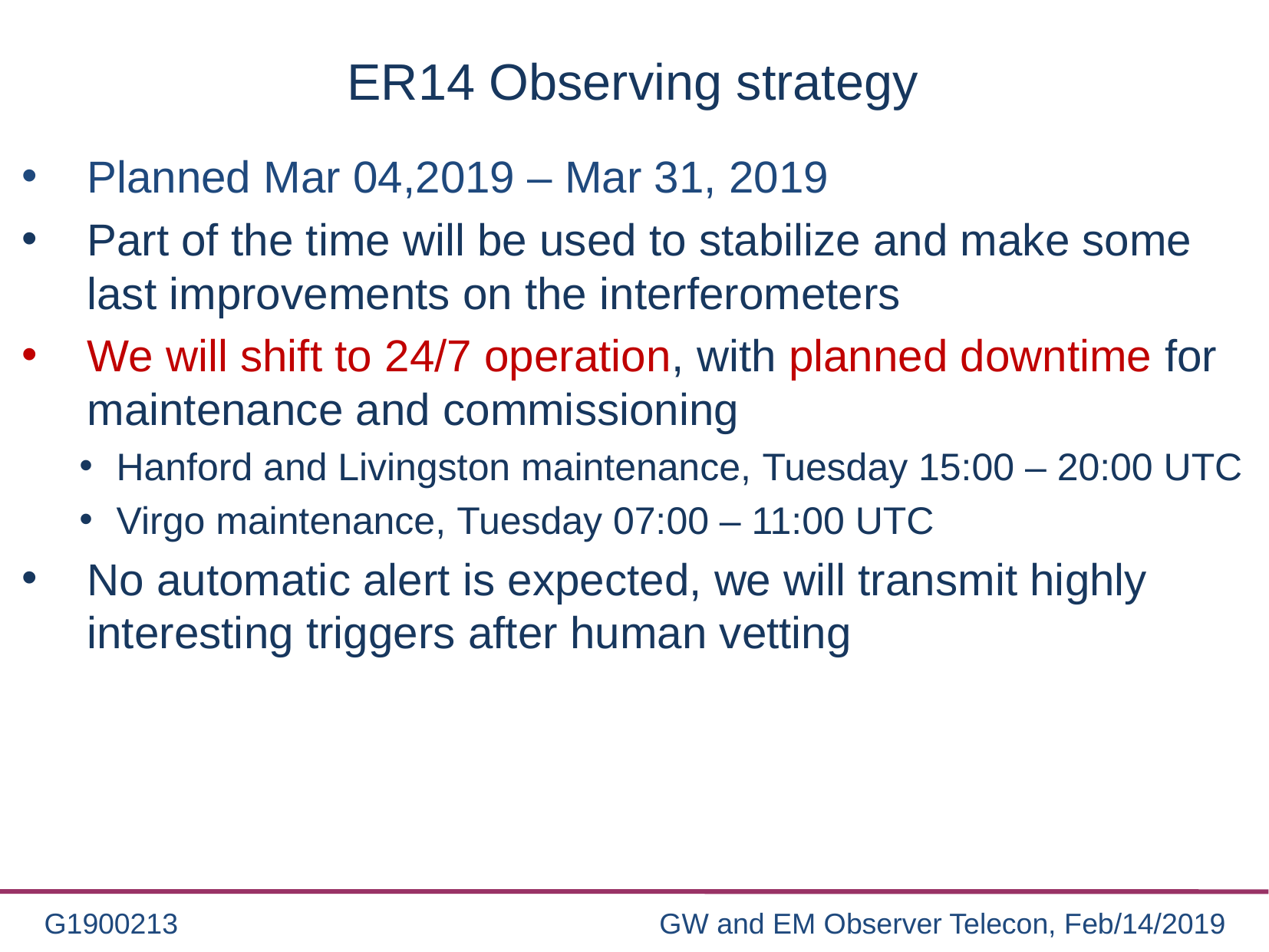

# ER14 Observing strategy
Planned Mar 04,2019 – Mar 31, 2019
Part of the time will be used to stabilize and make some last improvements on the interferometers
We will shift to 24/7 operation, with planned downtime for maintenance and commissioning
Hanford and Livingston maintenance, Tuesday 15:00 – 20:00 UTC
Virgo maintenance, Tuesday 07:00 – 11:00 UTC
No automatic alert is expected, we will transmit highly interesting triggers after human vetting